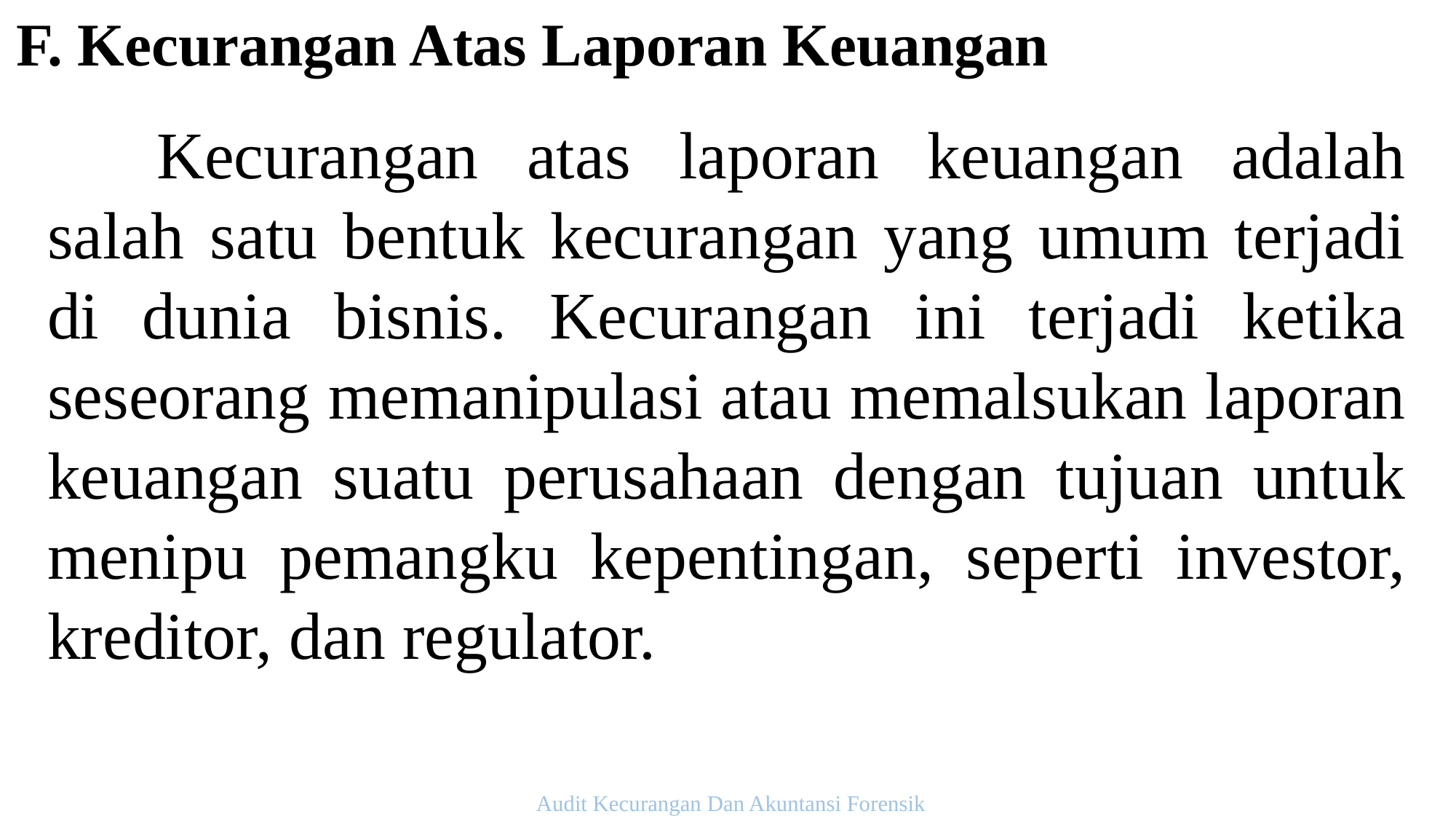

F. Kecurangan Atas Laporan Keuangan
	Kecurangan atas laporan keuangan adalah salah satu bentuk kecurangan yang umum terjadi di dunia bisnis. Kecurangan ini terjadi ketika seseorang memanipulasi atau memalsukan laporan keuangan suatu perusahaan dengan tujuan untuk menipu pemangku kepentingan, seperti investor, kreditor, dan regulator.
Audit Kecurangan Dan Akuntansi Forensik